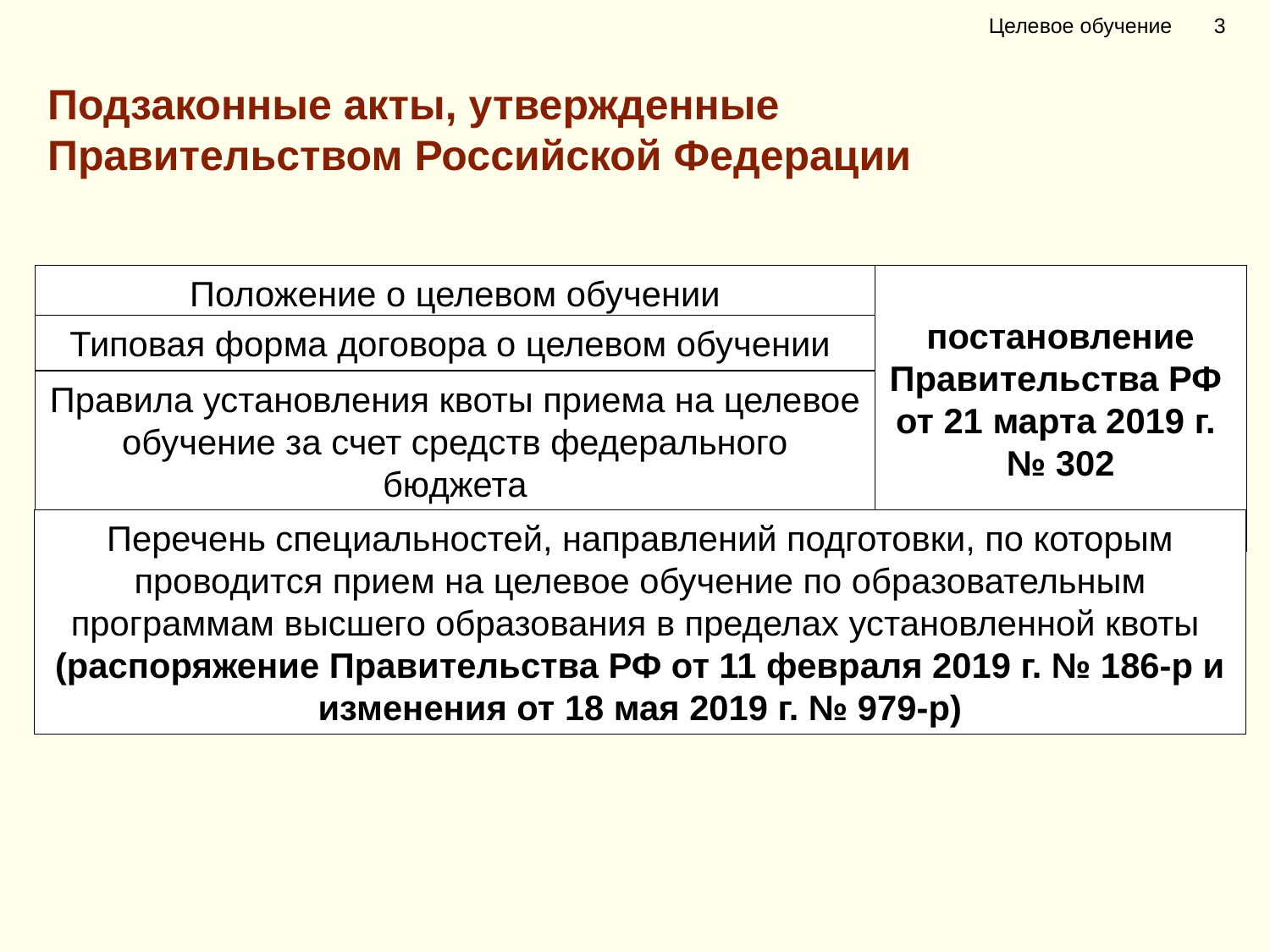

Целевое обучение       3
Подзаконные акты, утвержденные
Правительством Российской Федерации
Положение о целевом обучении

постановление Правительства РФ
от 21 марта 2019 г.
№ 302

Типовая форма договора о целевом обучении
Правила установления квоты приема на целевое обучение за счет средств федерального бюджета
Перечень специальностей, направлений подготовки, по которым проводится прием на целевое обучение по образовательным программам высшего образования в пределах установленной квоты
(распоряжение Правительства РФ от 11 февраля 2019 г. № 186-р и изменения от 18 мая 2019 г. № 979-р)